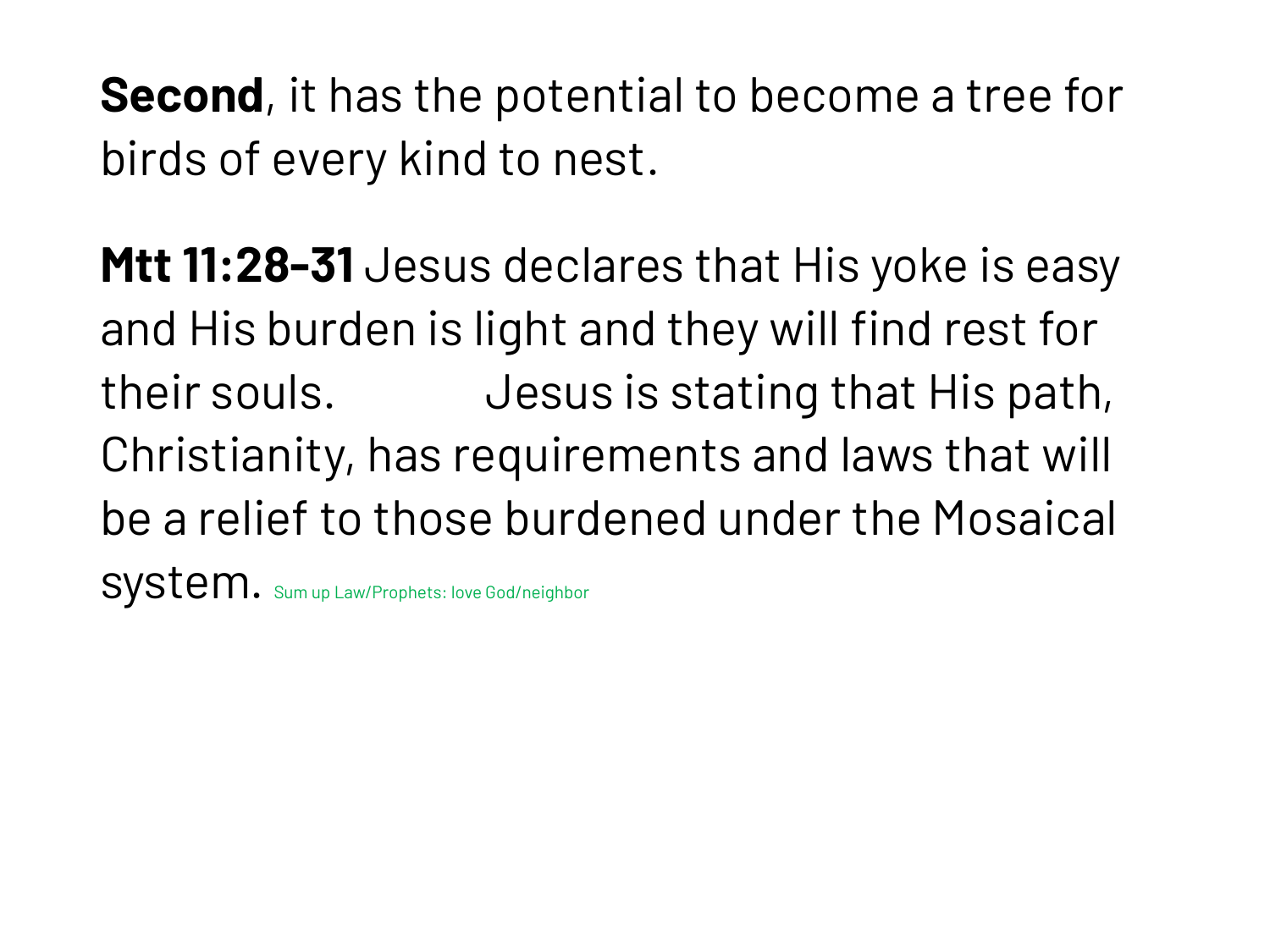

#
Second, it has the potential to become a tree for birds of every kind to nest.

Mtt 11:28-31 Jesus declares that His yoke is easy and His burden is light and they will find rest for their souls.               Jesus is stating that His path, Christianity, has requirements and laws that will be a relief to those burdened under the Mosaical system. Sum up Law/Prophets: love God/neighbor